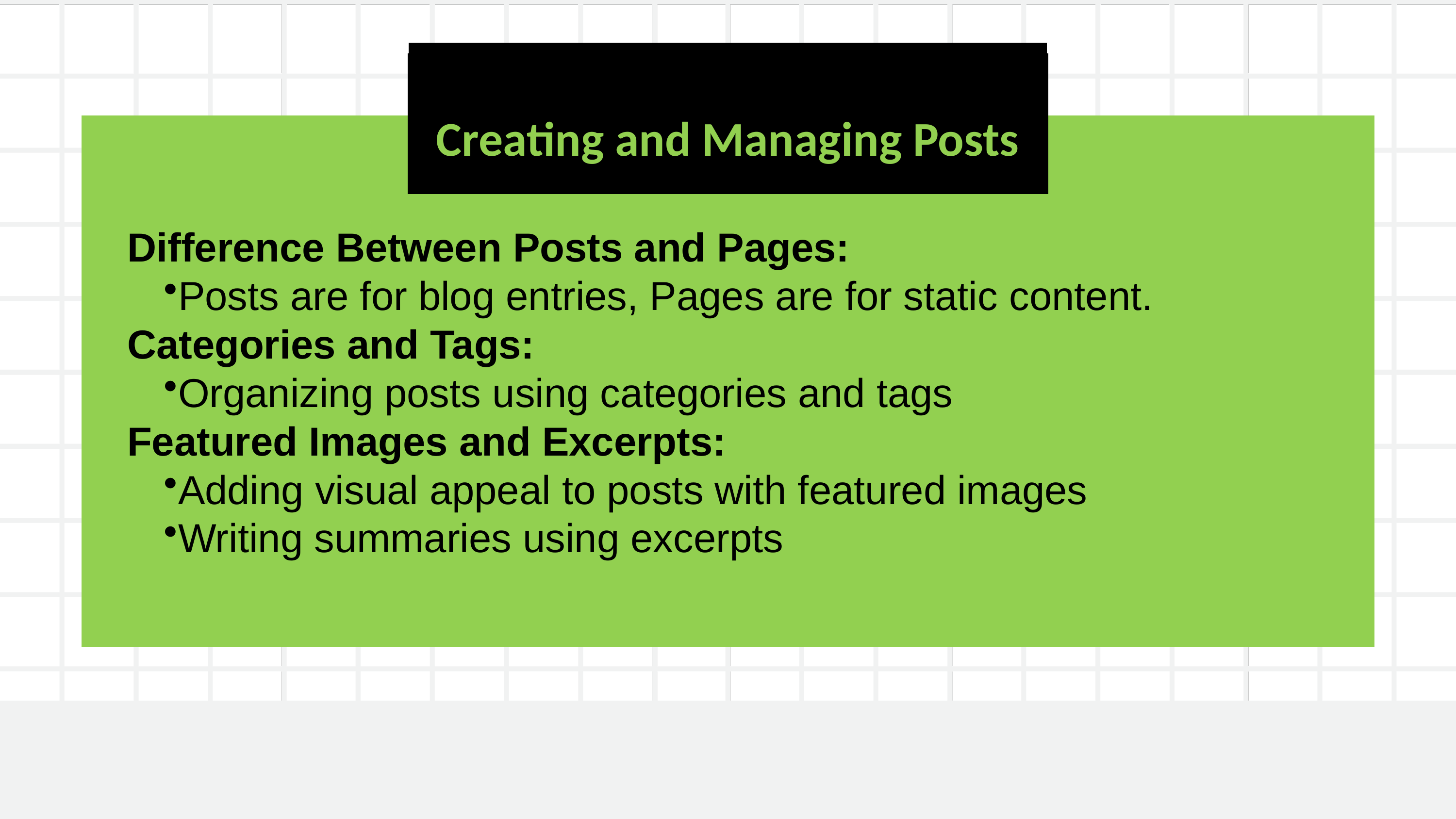

Creating and Managing Posts

Difference Between Posts and Pages:
Posts are for blog entries, Pages are for static content.
Categories and Tags:
Organizing posts using categories and tags
Featured Images and Excerpts:
Adding visual appeal to posts with featured images
Writing summaries using excerpts